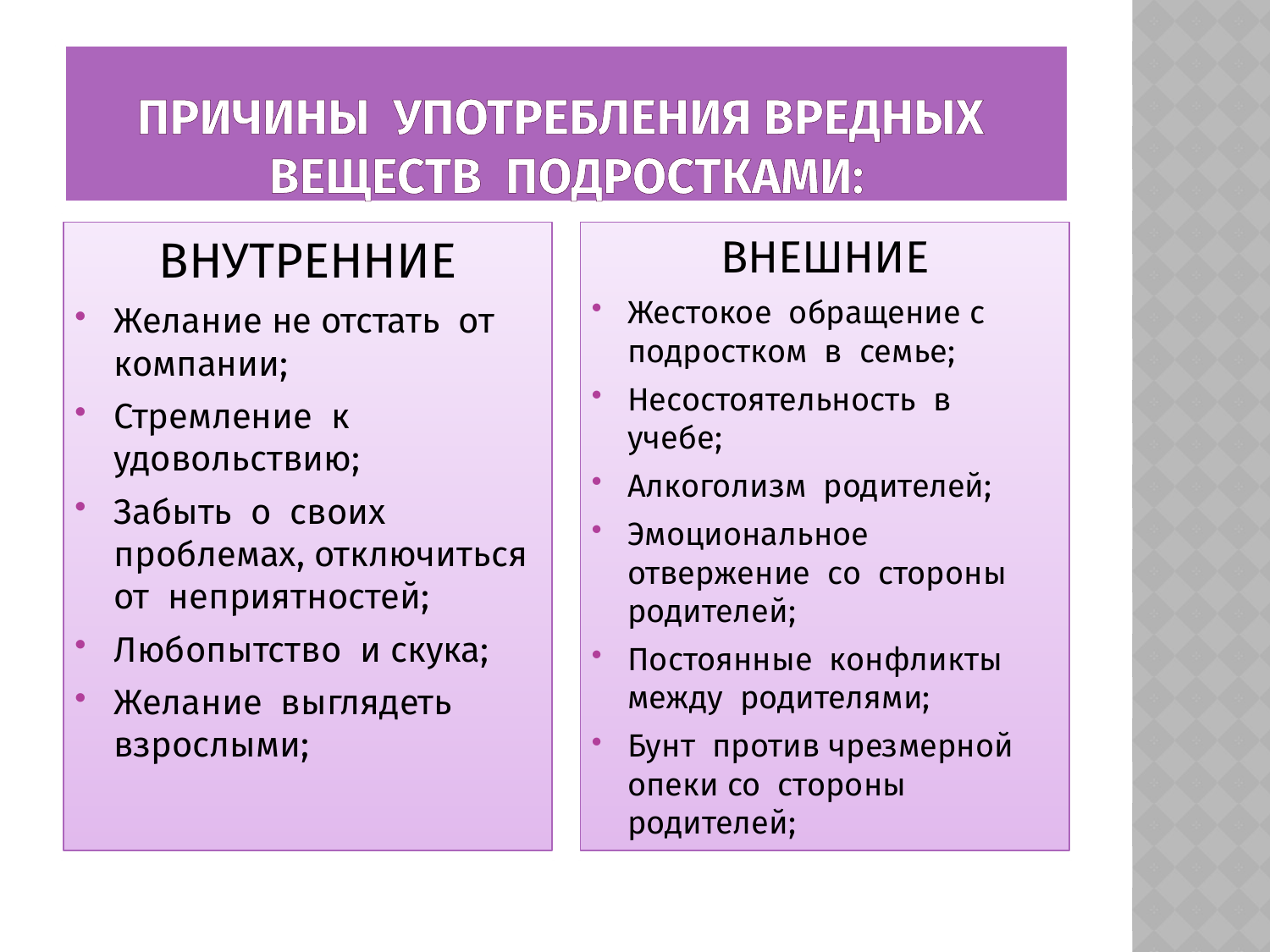

# Причины  употребления вредных  веществ  подростками:
ВНУТРЕННИЕ
Желание не отстать  от  компании;
Стремление  к  удовольствию;
Забыть  о  своих  проблемах, отключиться  от  неприятностей;
Любопытство  и скука;
Желание  выглядеть  взрослыми;
ВНЕШНИЕ
Жестокое  обращение с подростком  в  семье;
Несостоятельность  в  учебе;
Алкоголизм  родителей;
Эмоциональное отвержение  со  стороны  родителей;
Постоянные  конфликты  между  родителями;
Бунт  против чрезмерной опеки со  стороны  родителей;